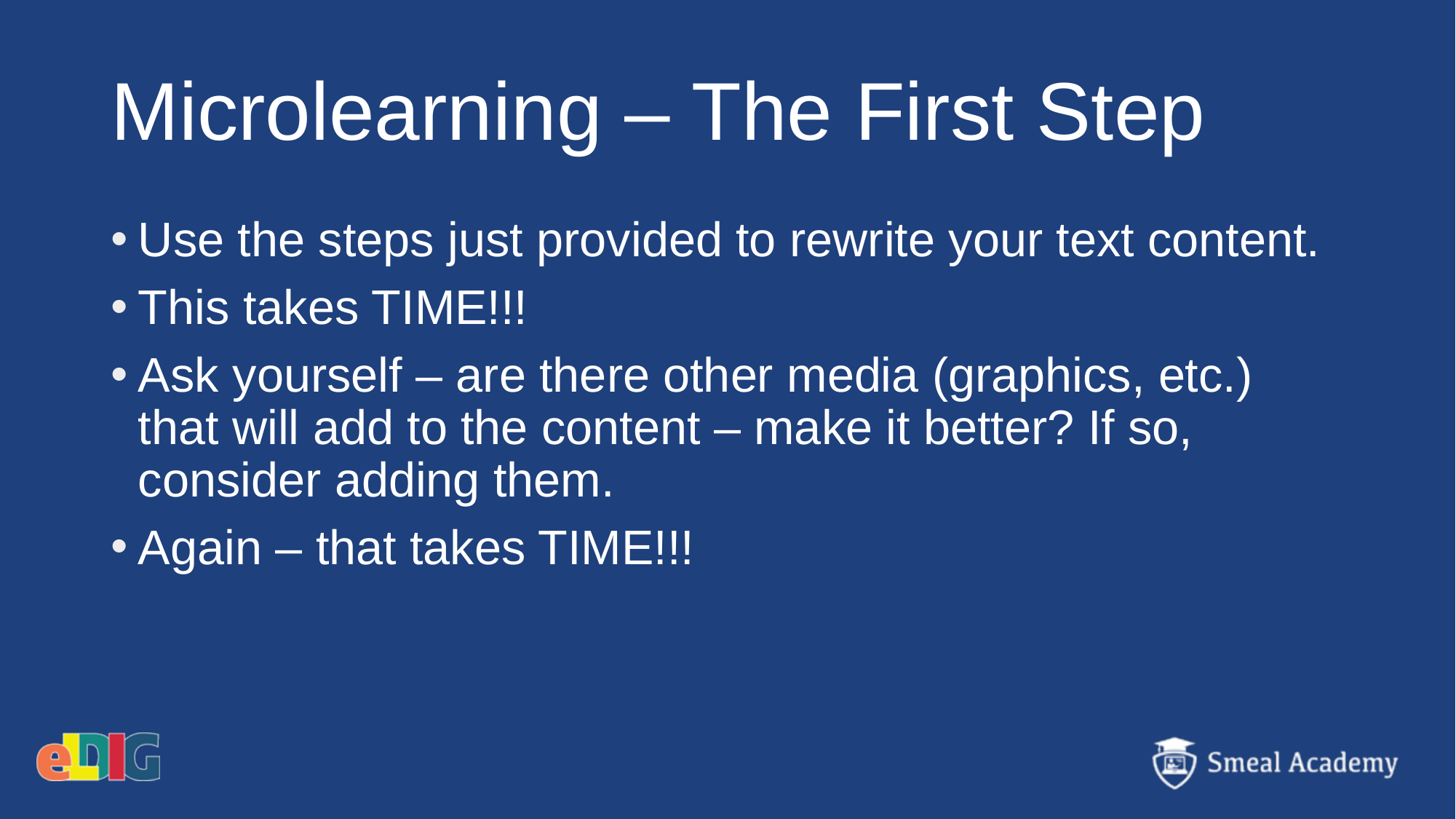

# Microlearning – The First Step
Use the steps just provided to rewrite your text content.
This takes TIME!!!
Ask yourself – are there other media (graphics, etc.) that will add to the content – make it better? If so, consider adding them.
Again – that takes TIME!!!